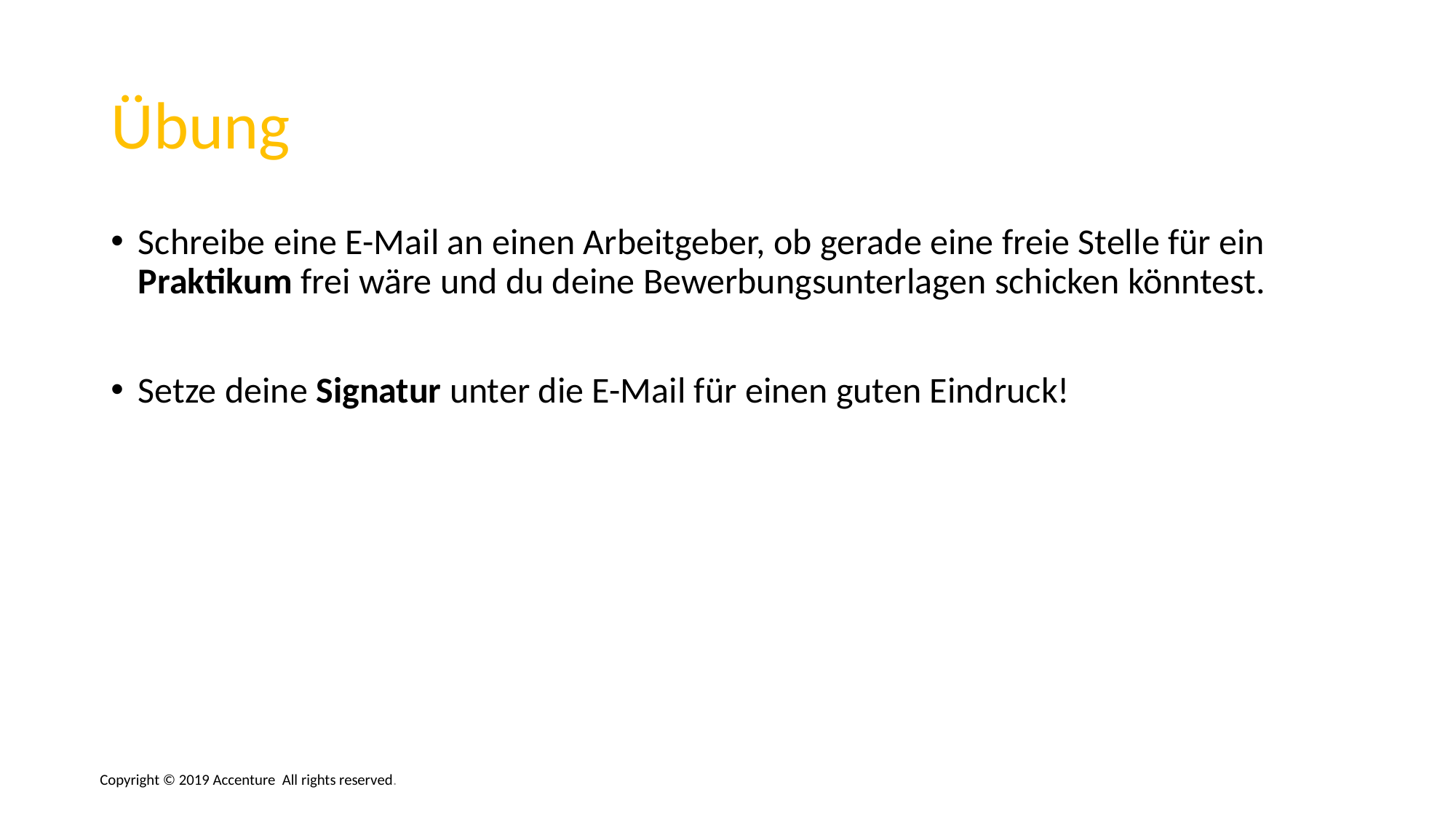

# Übung
Schreibe eine E-Mail an einen Arbeitgeber, ob gerade eine freie Stelle für ein Praktikum frei wäre und du deine Bewerbungsunterlagen schicken könntest.

Setze deine Signatur unter die E-Mail für einen guten Eindruck!